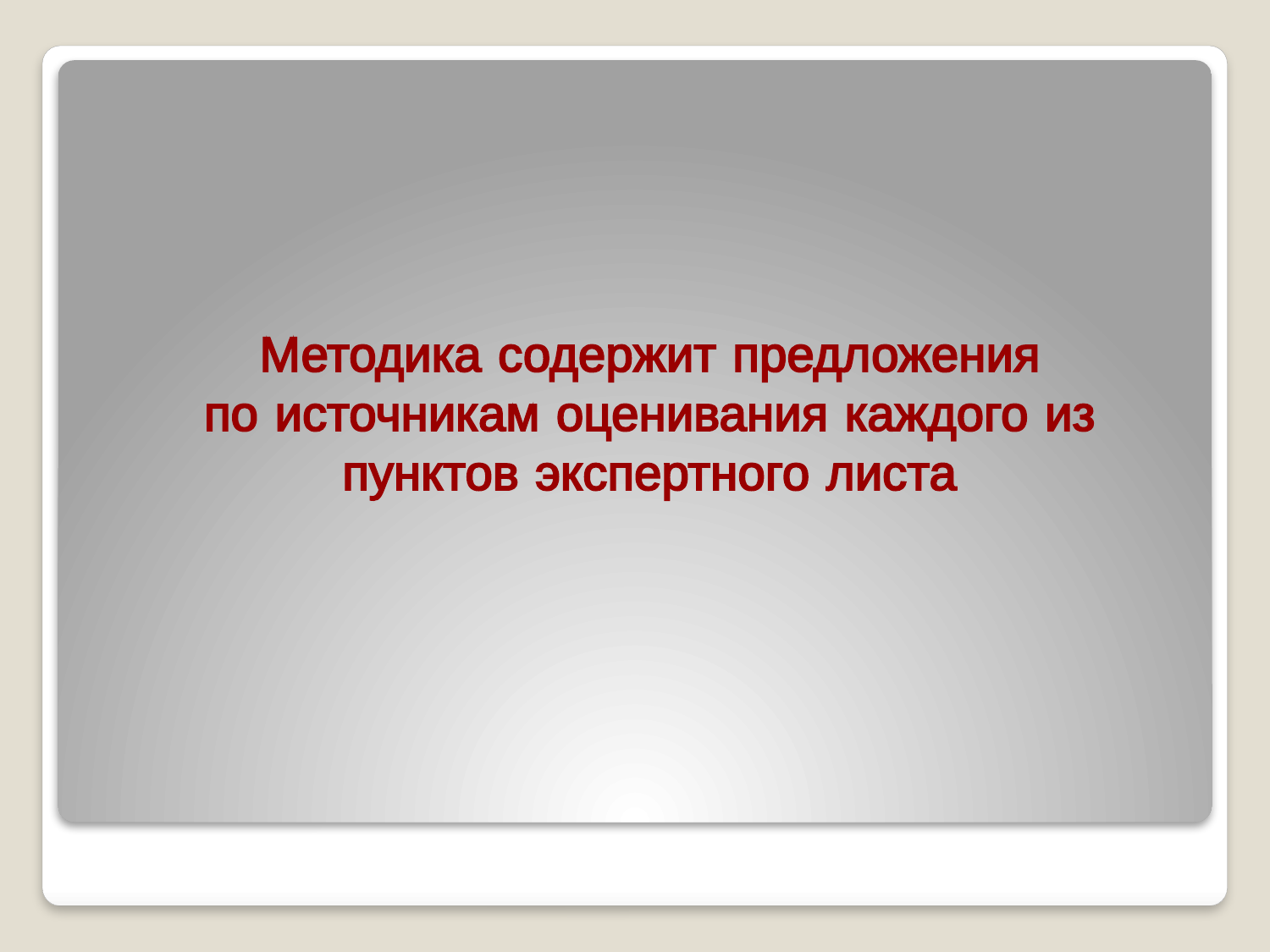

# Методика содержит предложения по источникам оценивания каждого из пунктов экспертного листа